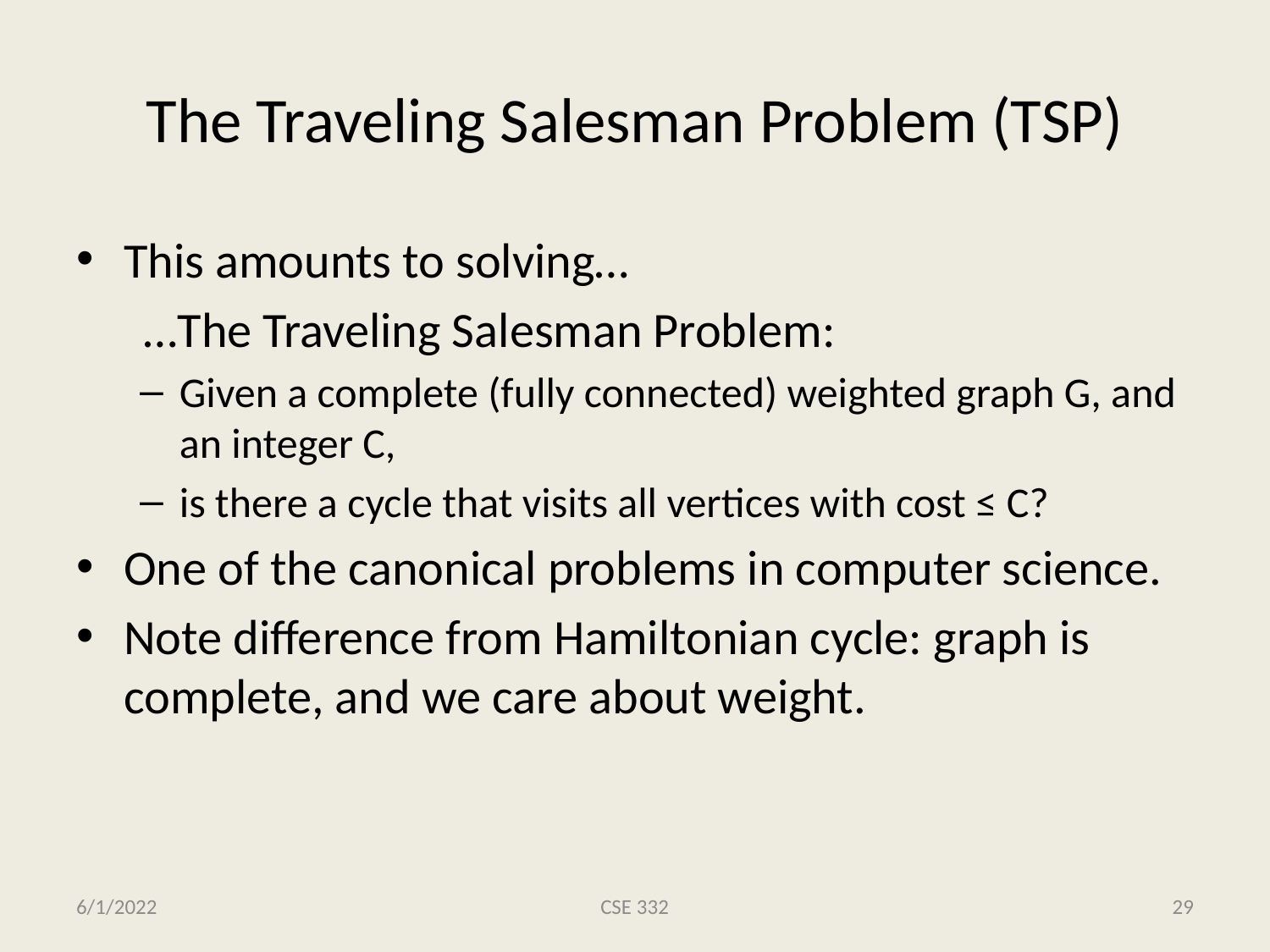

# The Traveling Salesman Problem (TSP)
This amounts to solving…
      …The Traveling Salesman Problem:
Given a complete (fully connected) weighted graph G, and an integer C,
is there a cycle that visits all vertices with cost ≤ C?
One of the canonical problems in computer science.
Note difference from Hamiltonian cycle: graph is complete, and we care about weight.
6/1/2022
CSE 332
29